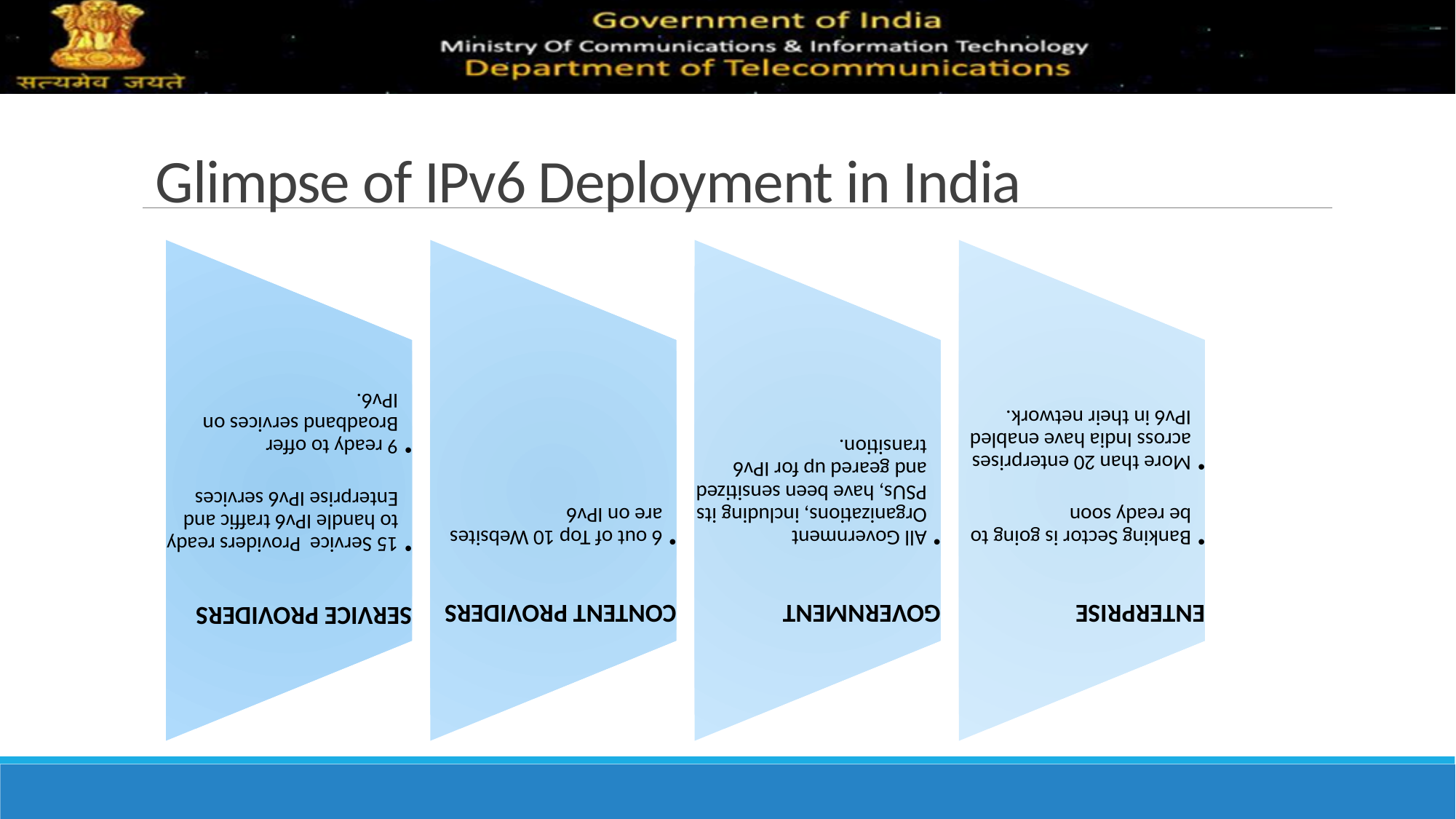

# Glimpse of IPv6 Deployment in India
SERVICE PROVIDERS

15 Service  Providers ready to handle IPv6 traffic and Enterprise IPv6 services

9 ready to offer Broadband services on IPv6.
CONTENT PROVIDERS

6 out of Top 10 Websites are on IPv6
GOVERNMENT

All Government Organizations, including its PSUs, have been sensitized and geared up for IPv6 transition.
ENTERPRISE

Banking Sector is going to be ready soon

More than 20 enterprises across India have enabled IPv6 in their network.